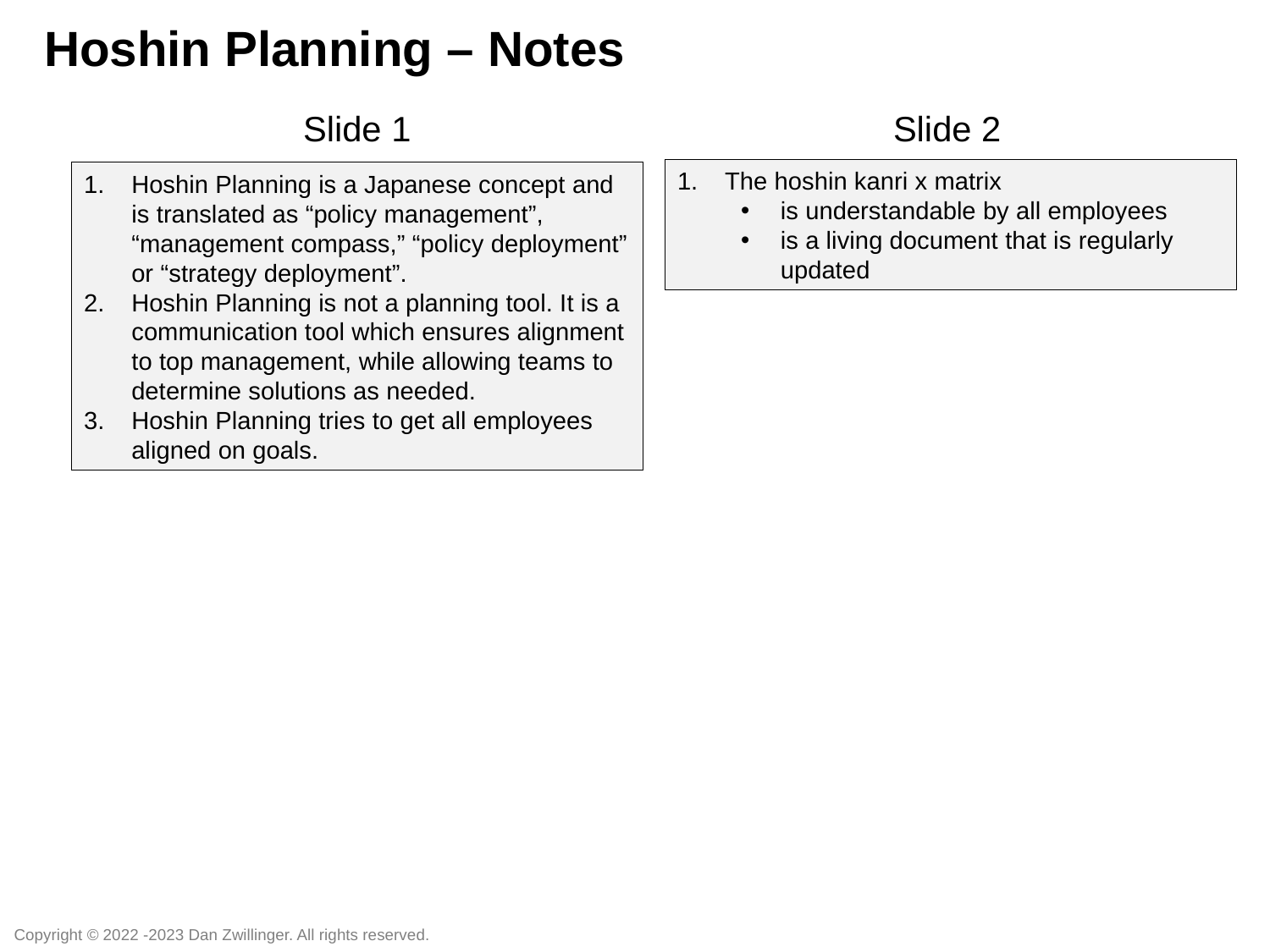

Hoshin Planning – Notes
Slide 1
Slide 2
The hoshin kanri x matrix
is understandable by all employees
is a living document that is regularly updated
Hoshin Planning is a Japanese concept and is translated as “policy management”,  “management compass,” “policy deployment” or “strategy deployment”.
Hoshin Planning is not a planning tool. It is a communication tool which ensures alignment to top management, while allowing teams to determine solutions as needed.
Hoshin Planning tries to get all employees aligned on goals.
Copyright © 2022 -2023 Dan Zwillinger. All rights reserved.